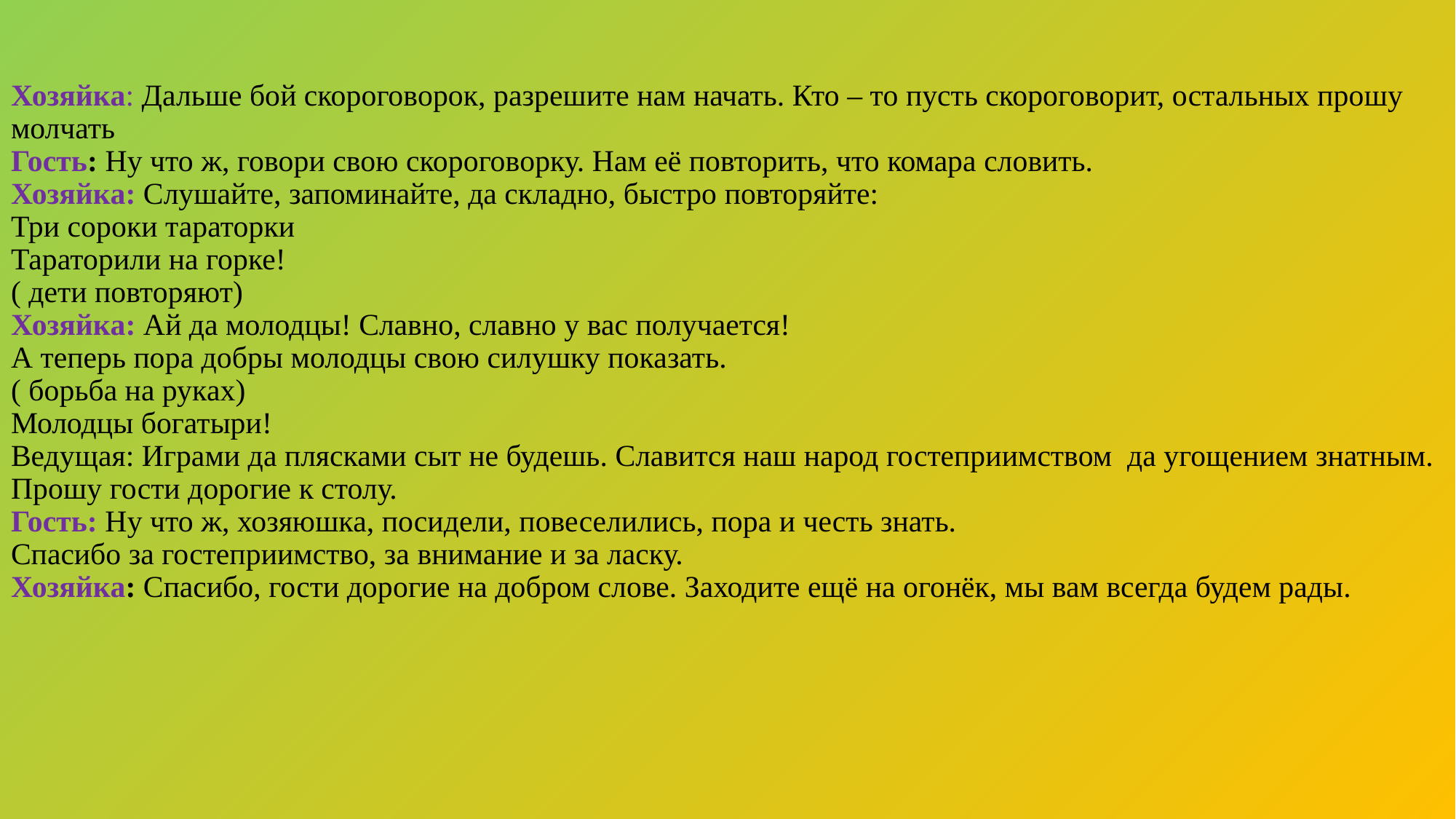

# Хозяйка: Дальше бой скороговорок, разрешите нам начать. Кто – то пусть скороговорит, остальных прошу молчать Гость: Ну что ж, говори свою скороговорку. Нам её повторить, что комара словить. Хозяйка: Слушайте, запоминайте, да складно, быстро повторяйте: Три сороки тараторки Тараторили на горке! ( дети повторяют) Хозяйка: Ай да молодцы! Славно, славно у вас получается! А теперь пора добры молодцы свою силушку показать. ( борьба на руках) Молодцы богатыри! Ведущая: Играми да плясками сыт не будешь. Славится наш народ гостеприимством  да угощением знатным.  Прошу гости дорогие к столу. Гость: Ну что ж, хозяюшка, посидели, повеселились, пора и честь знать. Спасибо за гостеприимство, за внимание и за ласку. Хозяйка: Спасибо, гости дорогие на добром слове. Заходите ещё на огонёк, мы вам всегда будем рады.